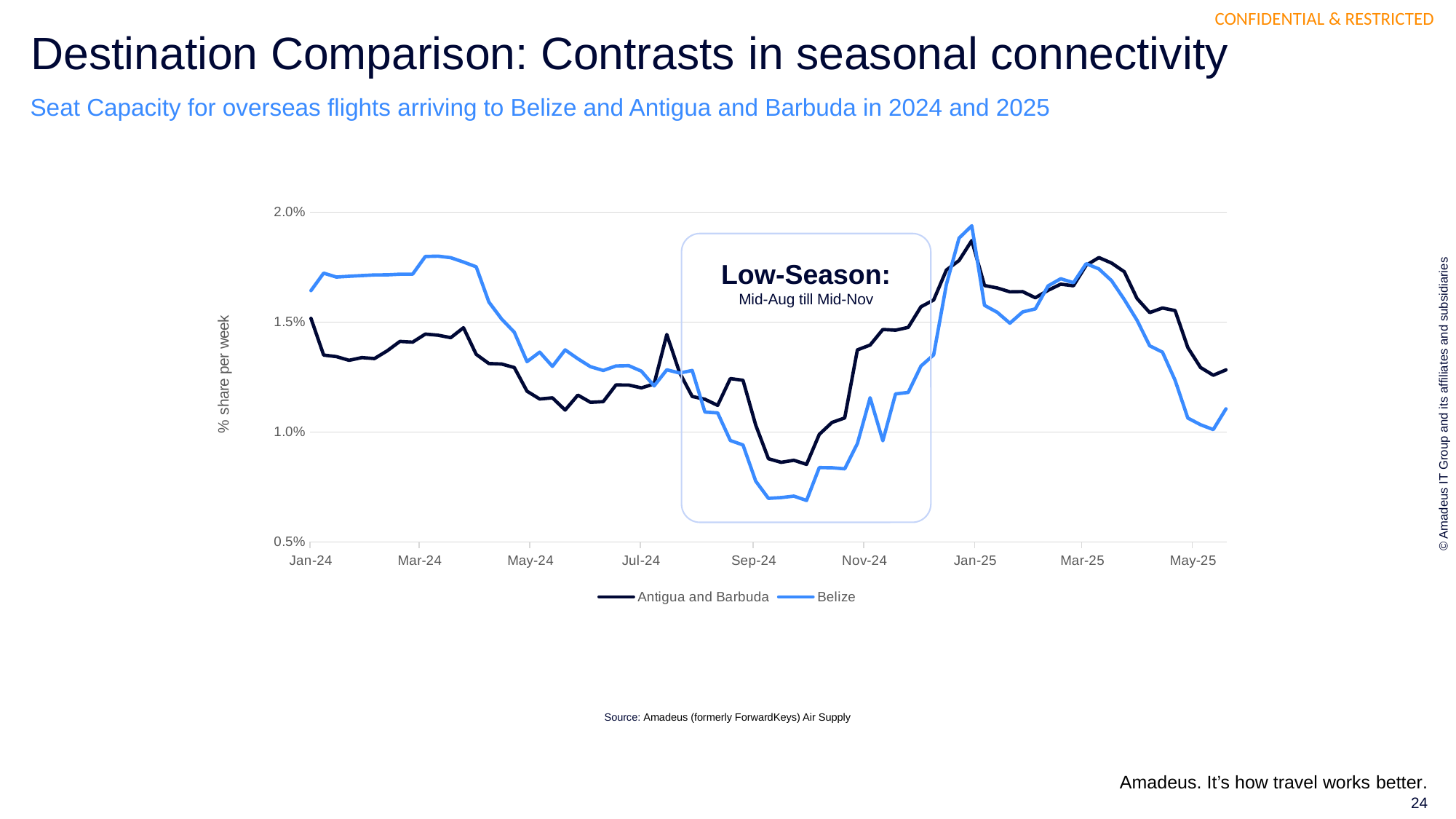

# Destination Comparison: Contrasts in seasonal connectivity
Seat Capacity for overseas flights arriving to Belize and Antigua and Barbuda in 2024 and 2025

### Chart

| Category | Antigua and Barbuda | Belize |
|---|---|---|
| 45292 | 0.015169939350267218 | 0.01643139343898433 |
| 45299 | 0.013498881582897977 | 0.017227105251476006 |
| 45306 | 0.013427573109950158 | 0.017049540551338394 |
| 45313 | 0.013260561160151323 | 0.017083943711990058 |
| 45320 | 0.013382536179667327 | 0.017115017534514138 |
| 45327 | 0.013340314057527173 | 0.01714498157766236 |
| 45334 | 0.013692165075361796 | 0.017149420695165802 |
| 45341 | 0.014120954182429592 | 0.017178274958938162 |
| 45348 | 0.01408811475409836 | 0.01718049451768988 |
| 45355 | 0.014453101543265477 | 0.01798397478581258 |
| 45362 | 0.0144014967273164 | 0.017999511697074623 |
| 45369 | 0.014291719209751997 | 0.017929595596395436 |
| 45376 | 0.014743026781961209 | 0.017732054867492342 |
| 45383 | 0.013531721011229209 | 0.017514538109823768 |
| 45390 | 0.013112314597970336 | 0.015912016691081814 |
| 45397 | 0.013091672671590704 | 0.015139610245483198 |
| 45404 | 0.012931228607458116 | 0.014537000044391174 |
| 45411 | 0.011854095358193718 | 0.01319971589647978 |
| 45418 | 0.011498491262835525 | 0.013632529853065211 |
| 45425 | 0.011551972617546388 | 0.012983308918187065 |
| 45432 | 0.010995578874677236 | 0.013735739335020198 |
| 45439 | 0.01167770071458596 | 0.01333066986283127 |
| 45446 | 0.011348368161892752 | 0.012967772006925024 |
| 45453 | 0.011379331051462199 | 0.012799085541794292 |
| 45460 | 0.012139329249984988 | 0.013003284946952546 |
| 45467 | 0.012134637903080525 | 0.013017712078838726 |
| 45474 | 0.012005156728517385 | 0.012766901939894349 |
| 45481 | 0.012182489641506035 | 0.012096595196874862 |
| 45488 | 0.014436212694409416 | 0.012826830026190793 |
| 45495 | 0.012708858764186632 | 0.012682558707328984 |
| 45502 | 0.011614836666066174 | 0.012799085541794292 |
| 45509 | 0.01148817029964571 | 0.010903582367825276 |
| 45516 | 0.011207627754758902 | 0.010864740089670174 |
| 45523 | 0.012428316219299827 | 0.009610689394948285 |
| 45530 | 0.012351378130066655 | 0.00940538021041417 |
| 45537 | 0.010309703957244941 | 0.007760687175389532 |
| 45544 | 0.008779386597009548 | 0.006976073156656457 |
| 45551 | 0.00861518945535339 | 0.0070126958760598395 |
| 45558 | 0.008709954662823515 | 0.007079282638611444 |
| 45565 | 0.008523239056025941 | 0.00688174190970835 |
| 45572 | 0.0098865444664625 | 0.008377724508367736 |
| 45579 | 0.010431678976760944 | 0.008369956052736716 |
| 45586 | 0.010636221701795472 | 0.008320015980823013 |
| 45593 | 0.013735325466882845 | 0.009469747414214054 |
| 45600 | 0.01395488050201165 | 0.011558352199582723 |
| 45607 | 0.014662335615204468 | 0.009596262263062103 |
| 45614 | 0.014631372725635021 | 0.011732587561592756 |
| 45621 | 0.014758039092055485 | 0.0117980645447685 |
| 45628 | 0.015695370203566924 | 0.012997736050073245 |
| 45635 | 0.0160040608298805 | 0.013509344342344742 |
| 45642 | 0.01736736624031706 | 0.01671327740045279 |
| 45649 | 0.01780178496367021 | 0.01881963865583522 |
| 45656 | 0.018710029724373987 | 0.01938340657877214 |
| 45663 | 0.01666366420464781 | 0.015762196475340703 |
| 45670 | 0.016552010148321625 | 0.01544590935322058 |
| 45677 | 0.016375615504713864 | 0.014947618413459405 |
| 45684 | 0.016386874737284573 | 0.01546033648510676 |
| 45691 | 0.016106332192397765 | 0.01559905890708927 |
| 45698 | 0.016445047438899896 | 0.016644471079149466 |
| 45705 | 0.016724651714405812 | 0.016972965774404047 |
| 45712 | 0.01665146670269621 | 0.016790961956762995 |
| 45719 | 0.017583168197922296 | 0.017656589869933858 |
| 45726 | 0.017935957485137814 | 0.0174190970834998 |
| 45733 | 0.01768543956043956 | 0.01688196386558352 |
| 45740 | 0.017289489881702997 | 0.016026323966795403 |
| 45747 | 0.01607536930282832 | 0.015085231056066054 |
| 45754 | 0.01543171650753618 | 0.013918852932037111 |
| 45761 | 0.01564001231009428 | 0.013633639632441071 |
| 45768 | 0.015523666906863628 | 0.012349624894570959 |
| 45775 | 0.013839473368161893 | 0.010630576641363697 |
| 45782 | 0.012933105146219901 | 0.010327606871753896 |
| 45789 | 0.012581254128385276 | 0.01010676077595774 |
| 45796 | 0.012823327628655498 | 0.011048963466062947 |
Low-Season:
Mid-Aug till Mid-Nov
Source: Amadeus (formerly ForwardKeys) Air Supply
Amadeus. It’s how travel works better.
24